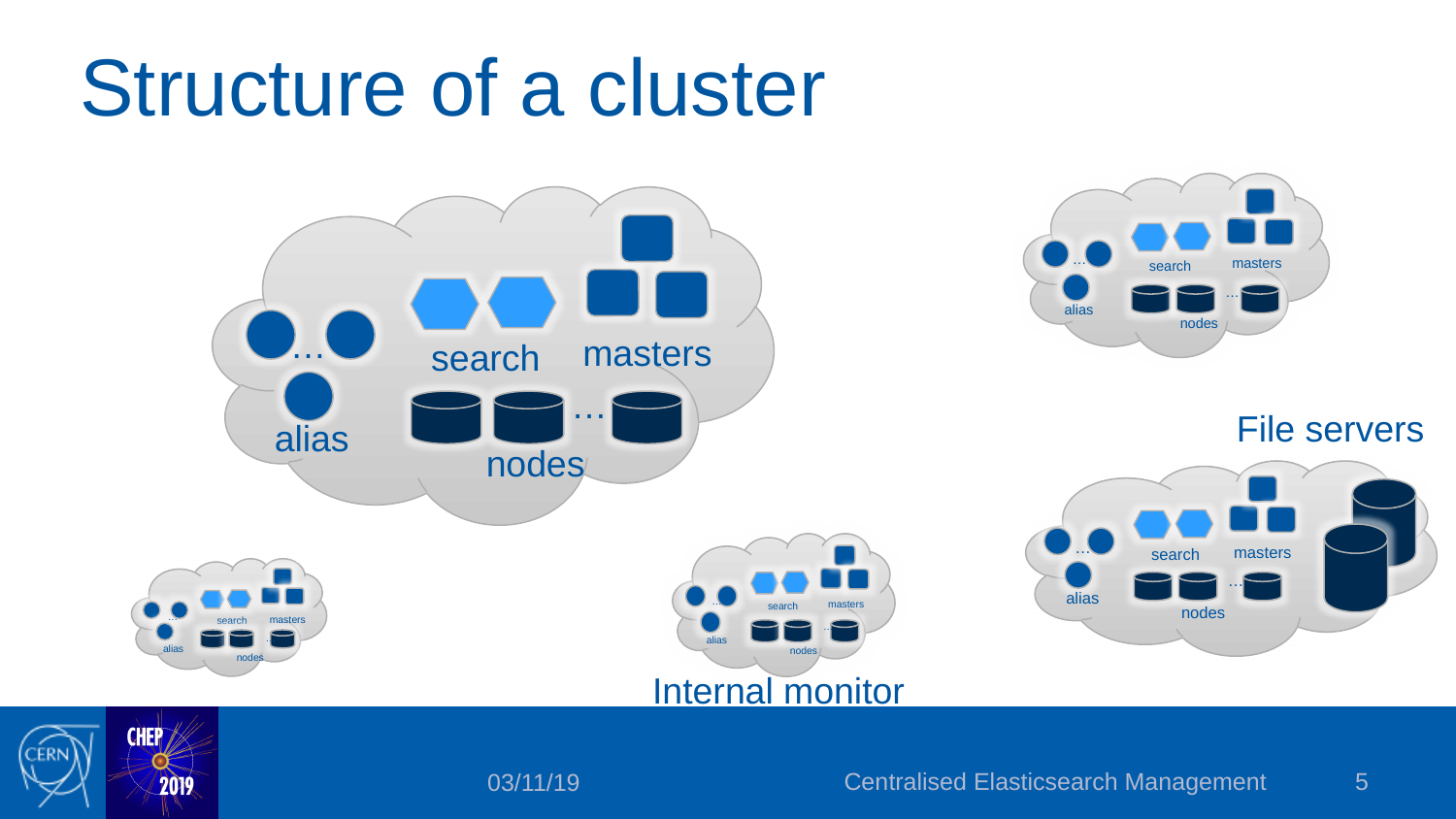

# Structure of a cluster

masters

search

…

alias
…

nodes

masters

search

…

alias
…

nodes
File servers

masters

search

…

alias
…

nodes

masters

search

…

alias
…

nodes

masters

search

…

alias
…

nodes
Internal monitor
Centralised Elasticsearch Management
5
03/11/19